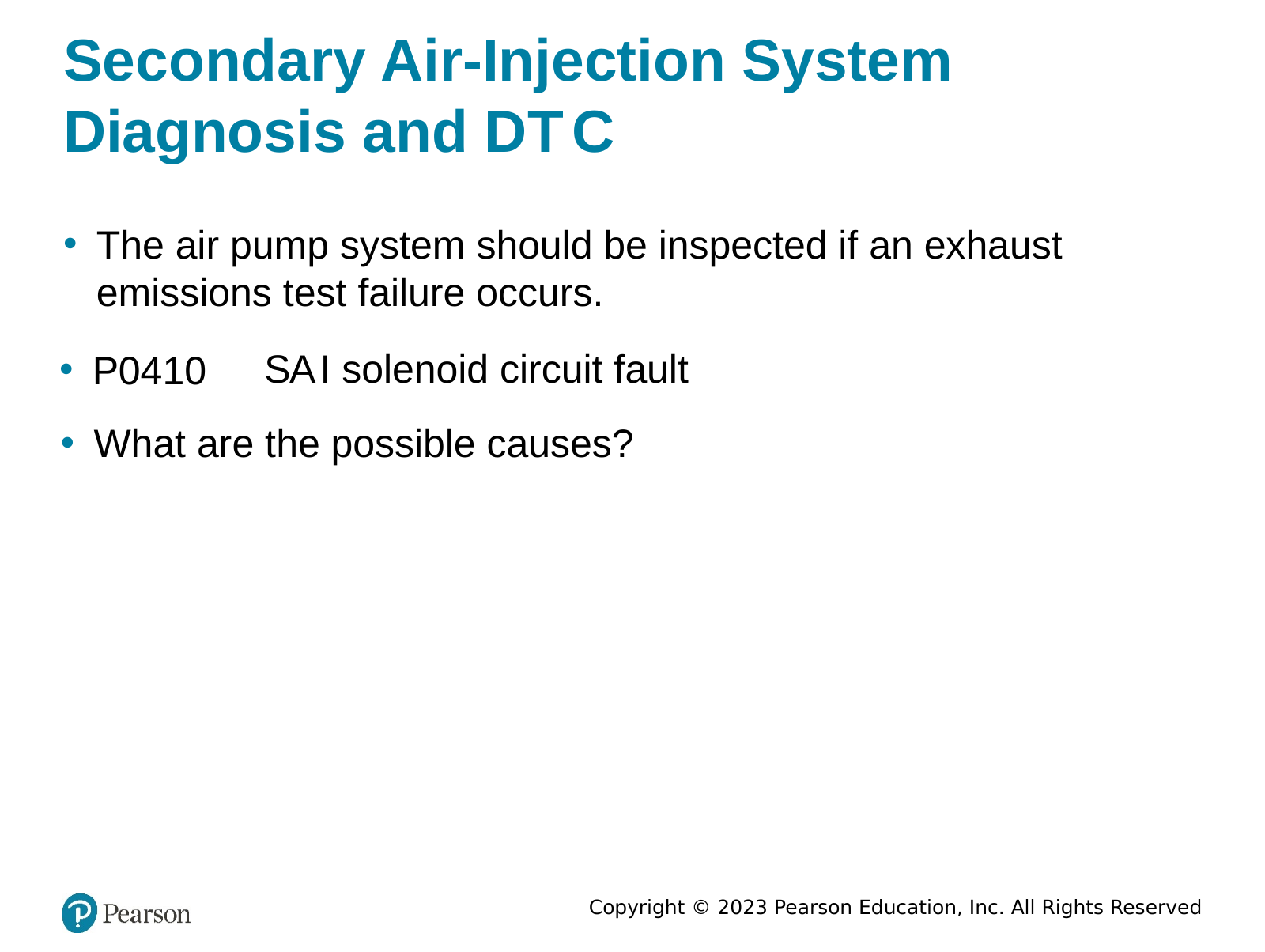

# Secondary Air-Injection System Diagnosis and D T C
The air pump system should be inspected if an exhaust emissions test failure occurs.
S A I solenoid circuit fault
P0410
What are the possible causes?